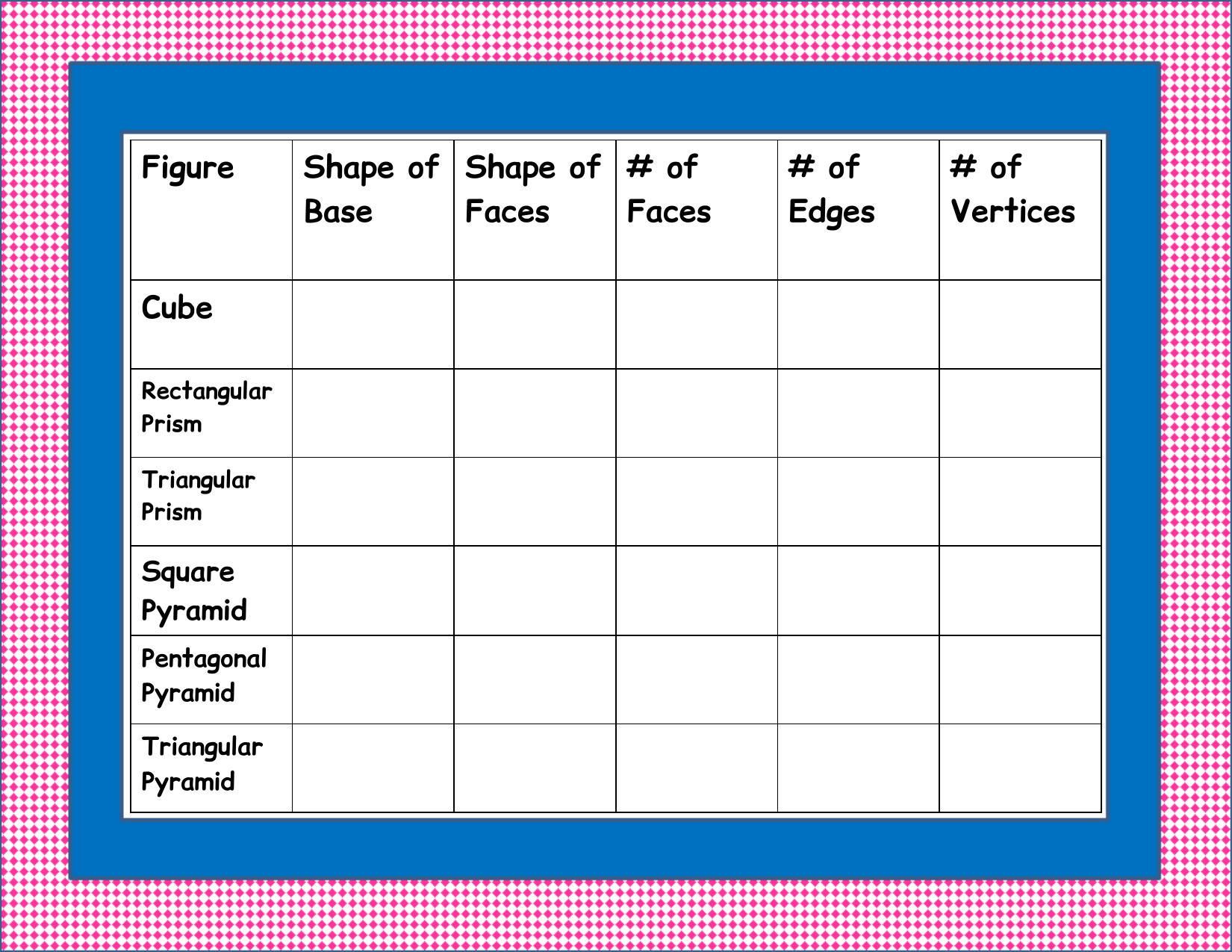

| Figure | Shape of Base | Shape of Faces | # of Faces | # of Edges | # of Vertices |
| --- | --- | --- | --- | --- | --- |
| Cube |  |  |  |  |  |
| Rectangular Prism |  |  |  |  |  |
| Triangular Prism |  |  |  |  |  |
| Square Pyramid |  |  |  |  |  |
| Pentagonal Pyramid |  |  |  |  |  |
| Triangular Pyramid |  |  |  |  |  |